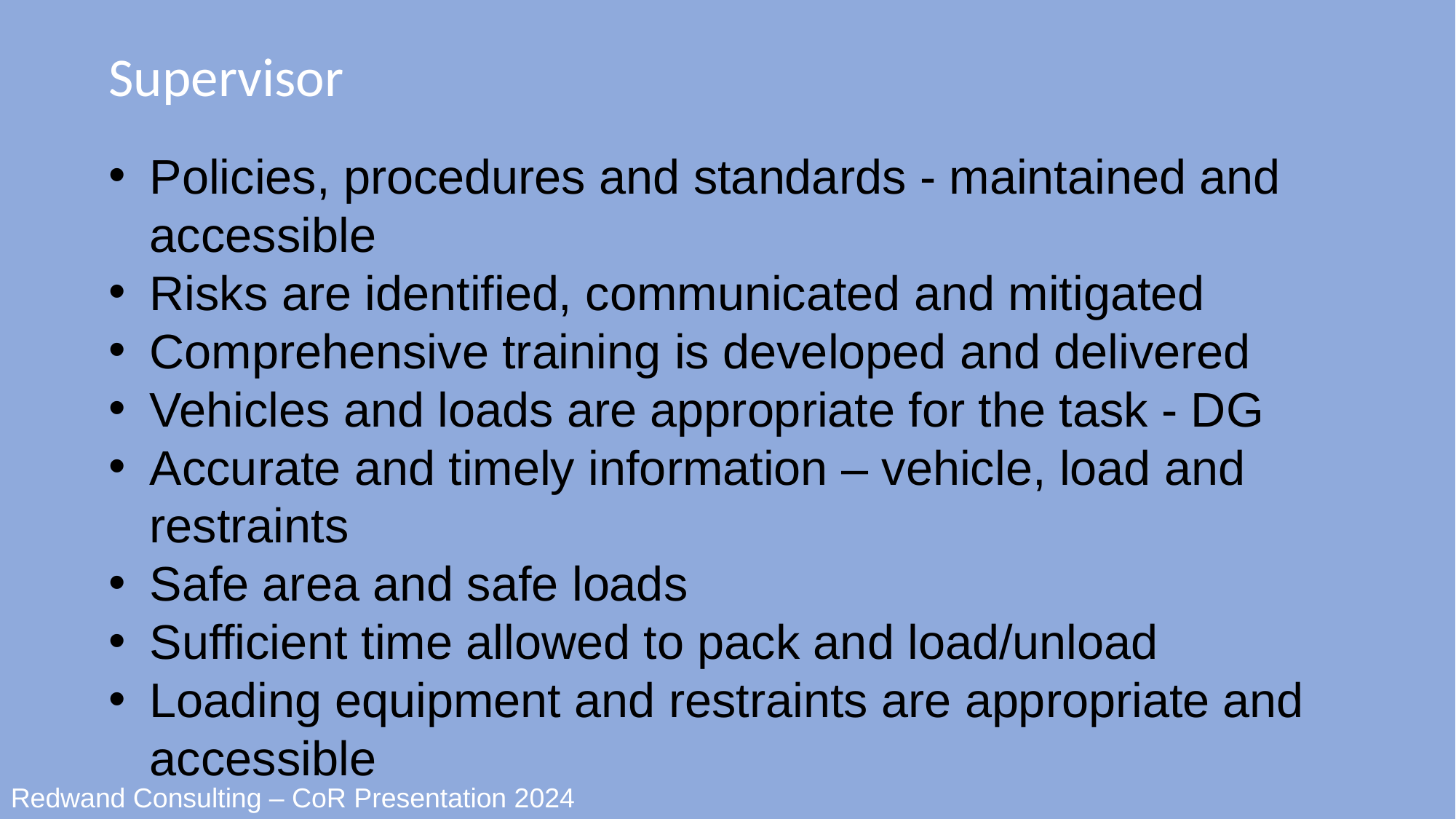

# Supervisor
Policies, procedures and standards - maintained and accessible
Risks are identified, communicated and mitigated
Comprehensive training is developed and delivered
Vehicles and loads are appropriate for the task - DG
Accurate and timely information – vehicle, load and restraints
Safe area and safe loads
Sufficient time allowed to pack and load/unload
Loading equipment and restraints are appropriate and accessible